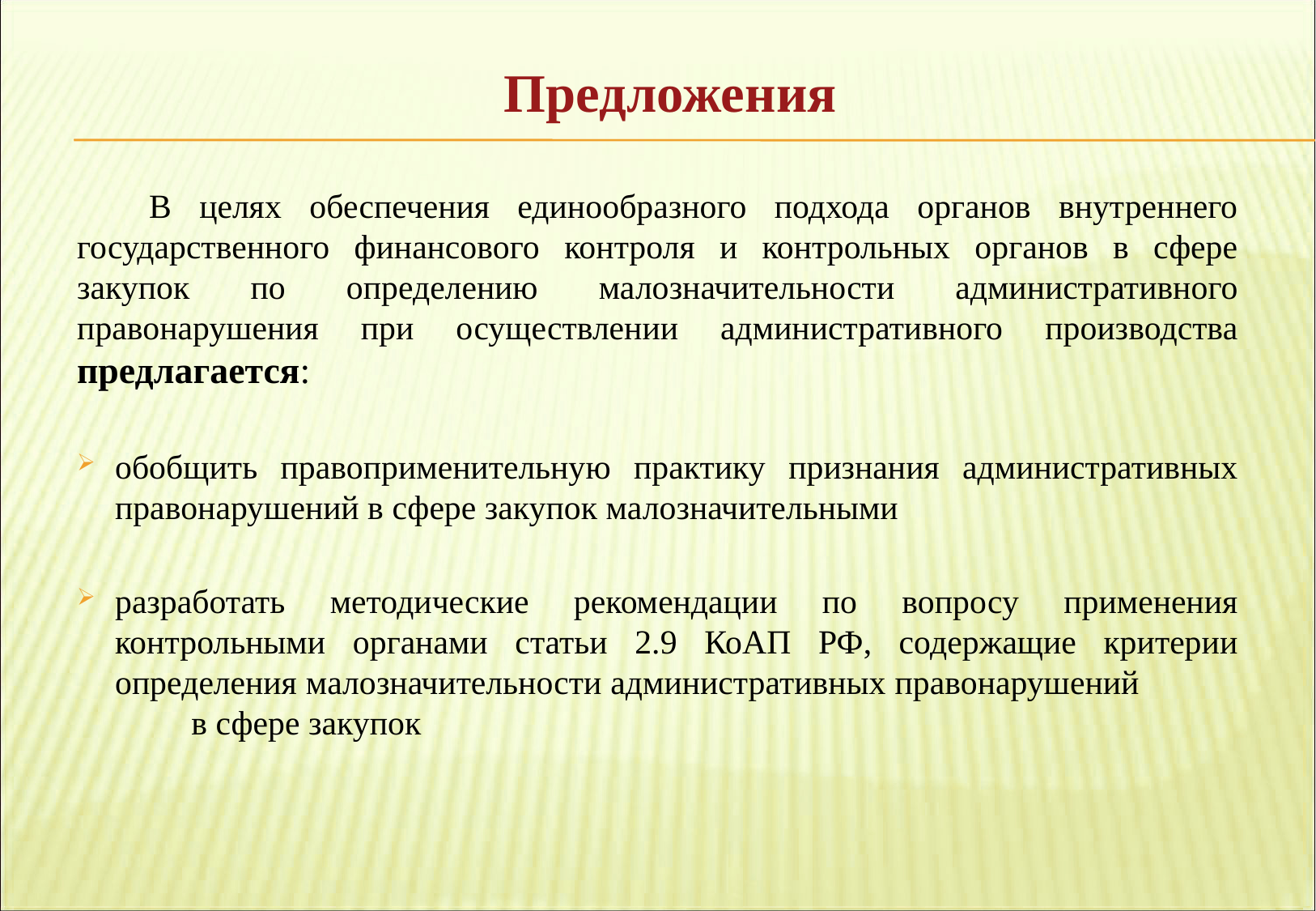

# Предложения
В целях обеспечения единообразного подхода органов внутреннего государственного финансового контроля и контрольных органов в сфере закупок по определению малозначительности административного правонарушения при осуществлении административного производства предлагается:

обобщить правоприменительную практику признания административных правонарушений в сфере закупок малозначительными

разработать методические рекомендации по вопросу применения контрольными органами статьи 2.9 КоАП РФ, содержащие критерии определения малозначительности административных правонарушений                     в сфере закупок